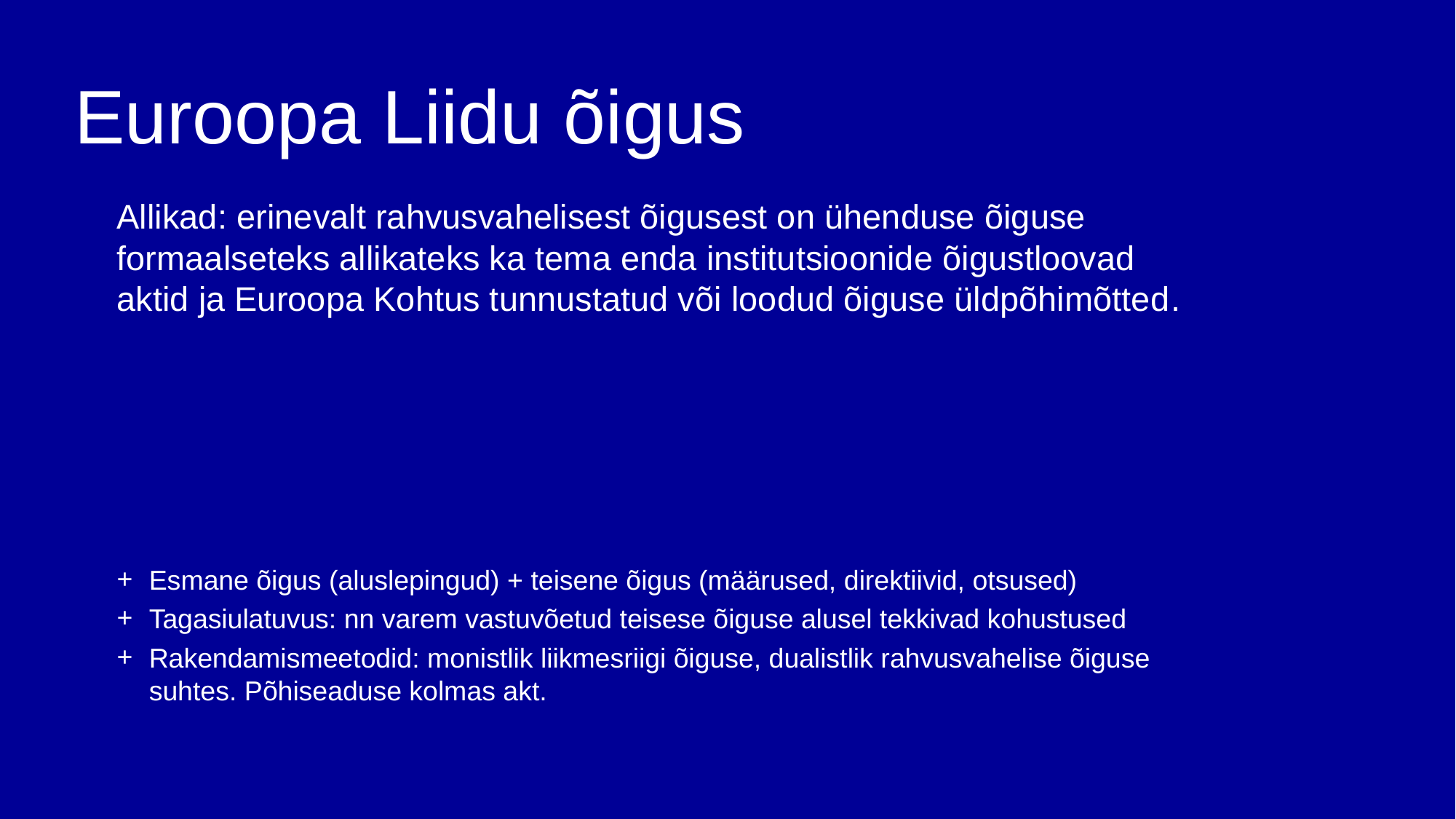

# Euroopa Liidu õigus
Allikad: erinevalt rahvusvahelisest õigusest on ühenduse õiguse formaalseteks allikateks ka tema enda institutsioonide õigustloovad aktid ja Euroopa Kohtus tunnustatud või loodud õiguse üldpõhimõtted.
Esmane õigus (aluslepingud) + teisene õigus (määrused, direktiivid, otsused)
Tagasiulatuvus: nn varem vastuvõetud teisese õiguse alusel tekkivad kohustused
Rakendamismeetodid: monistlik liikmesriigi õiguse, dualistlik rahvusvahelise õiguse suhtes. Põhiseaduse kolmas akt.